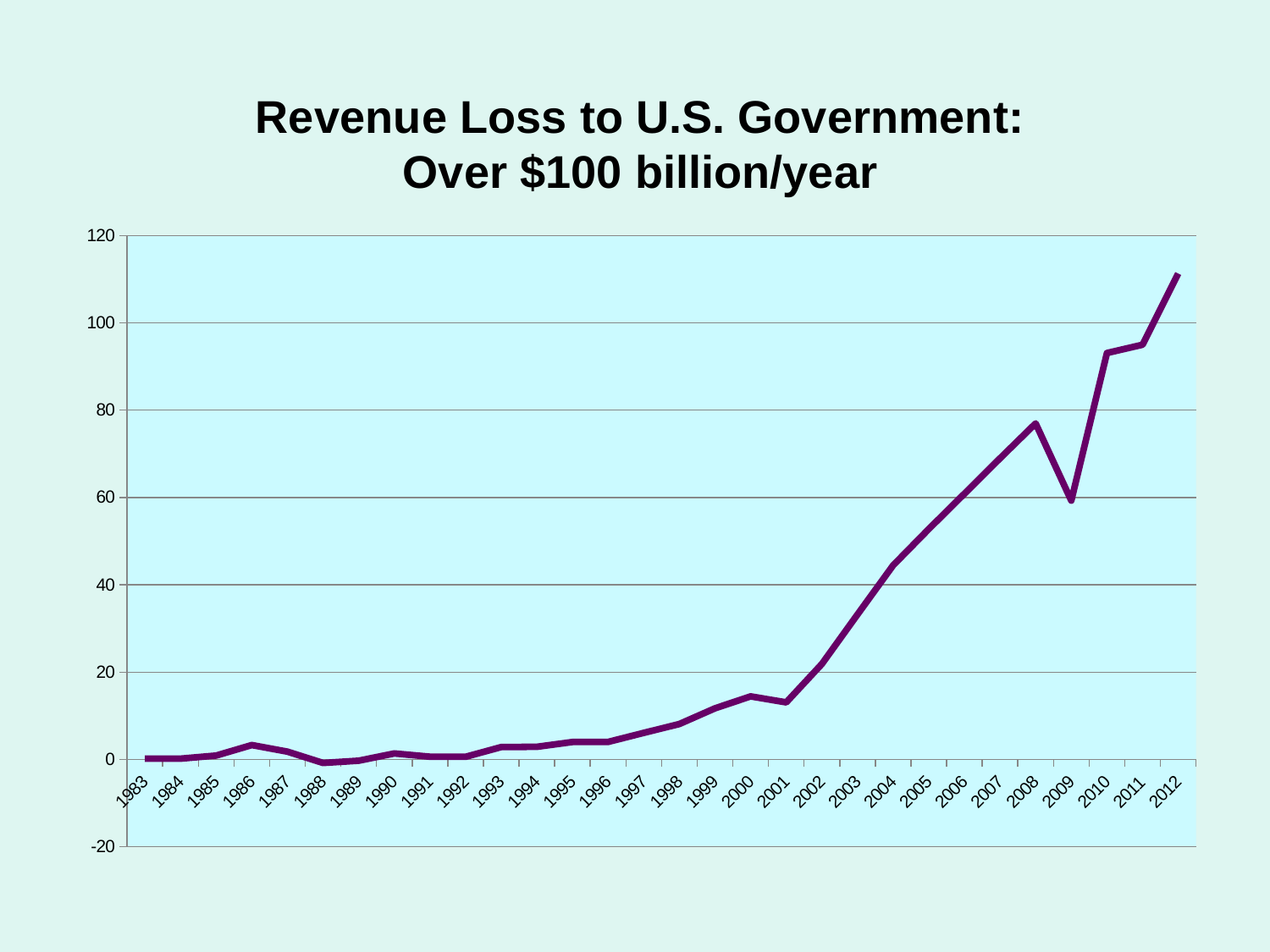

# Revenue Loss to U.S. Government: Over $100 billion/year

### Chart

| Category |  |
|---|---|
| 1983.0 | 0.18121998 |
| 1984.0 | 0.18612711 |
| 1985.0 | 0.8987343 |
| 1986.0 | 3.297138 |
| 1987.0 | 1.7854734 |
| 1988.0 | -0.8047293 |
| 1989.0 | -0.2837784 |
| 1990.0 | 1.369488 |
| 1991.0 | 0.6327906 |
| 1992.0 | 0.6072066 |
| 1993.0 | 2.8426257 |
| 1994.0 | 2.892297 |
| 1995.0 | 3.995901 |
| 1996.0 | 4.022786999999967 |
| 1997.0 | 6.089724 |
| 1998.0 | 8.111289 |
| 1999.0 | 11.706726 |
| 2000.0 | 14.445975 |
| 2001.0 | 13.070985 |
| 2002.0 | 21.878148 |
| 2003.0 | 33.20694 |
| 2004.0 | 44.46966 |
| 2005.0 | 52.77531 |
| 2006.0 | 60.8619 |
| 2007.0 | 68.98389 |
| 2008.0 | 76.97297999999998 |
| 2009.0 | 59.283 |
| 2010.0 | 93.10214999999998 |
| 2011.0 | 94.99614 |
| 2012.0 | 111.29247 |